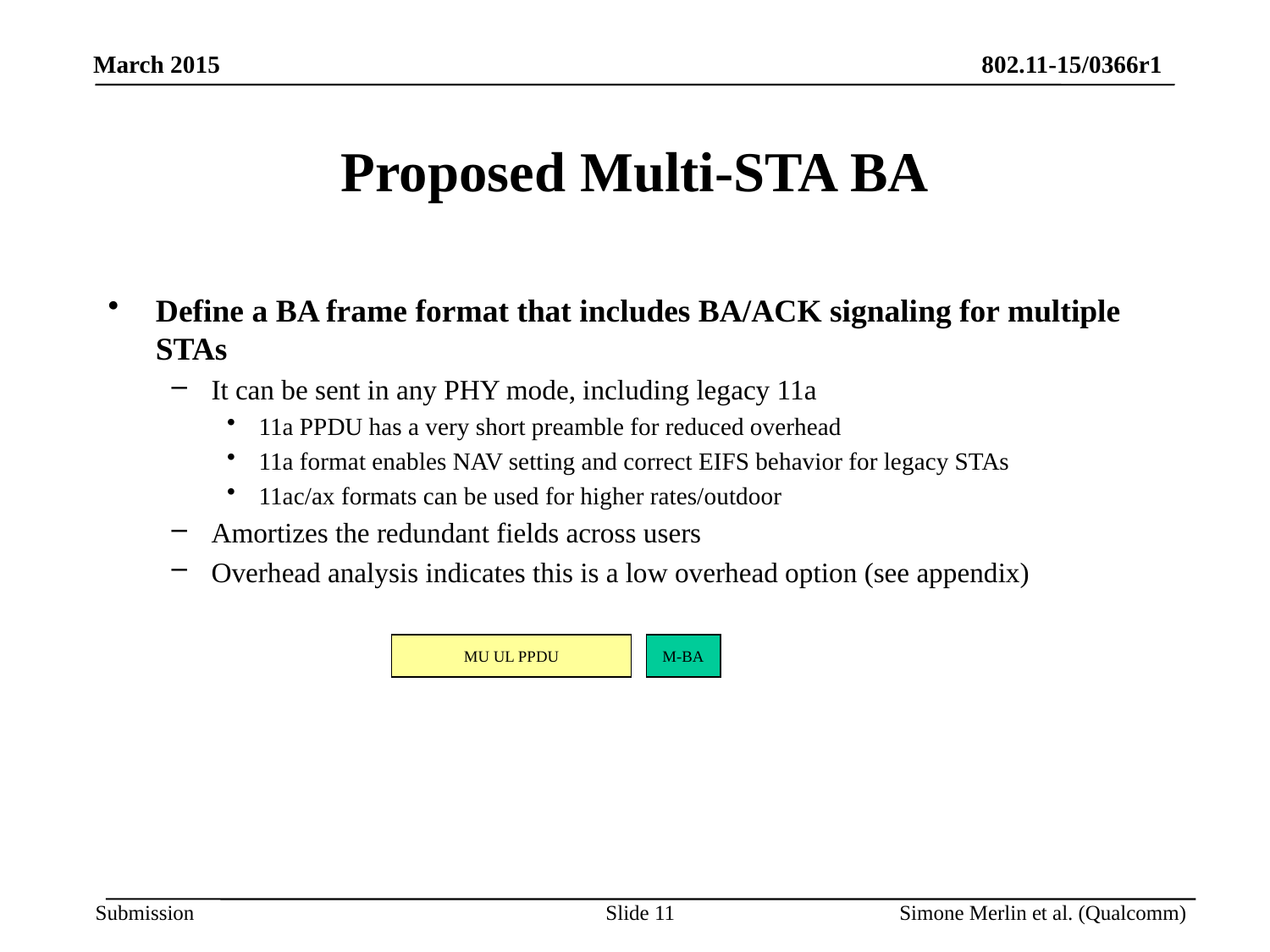

# Proposed Multi-STA BA
Define a BA frame format that includes BA/ACK signaling for multiple STAs
It can be sent in any PHY mode, including legacy 11a
11a PPDU has a very short preamble for reduced overhead
11a format enables NAV setting and correct EIFS behavior for legacy STAs
11ac/ax formats can be used for higher rates/outdoor
Amortizes the redundant fields across users
Overhead analysis indicates this is a low overhead option (see appendix)

MU UL PPDU
M-BA
Slide 11
Simone Merlin et al. (Qualcomm)